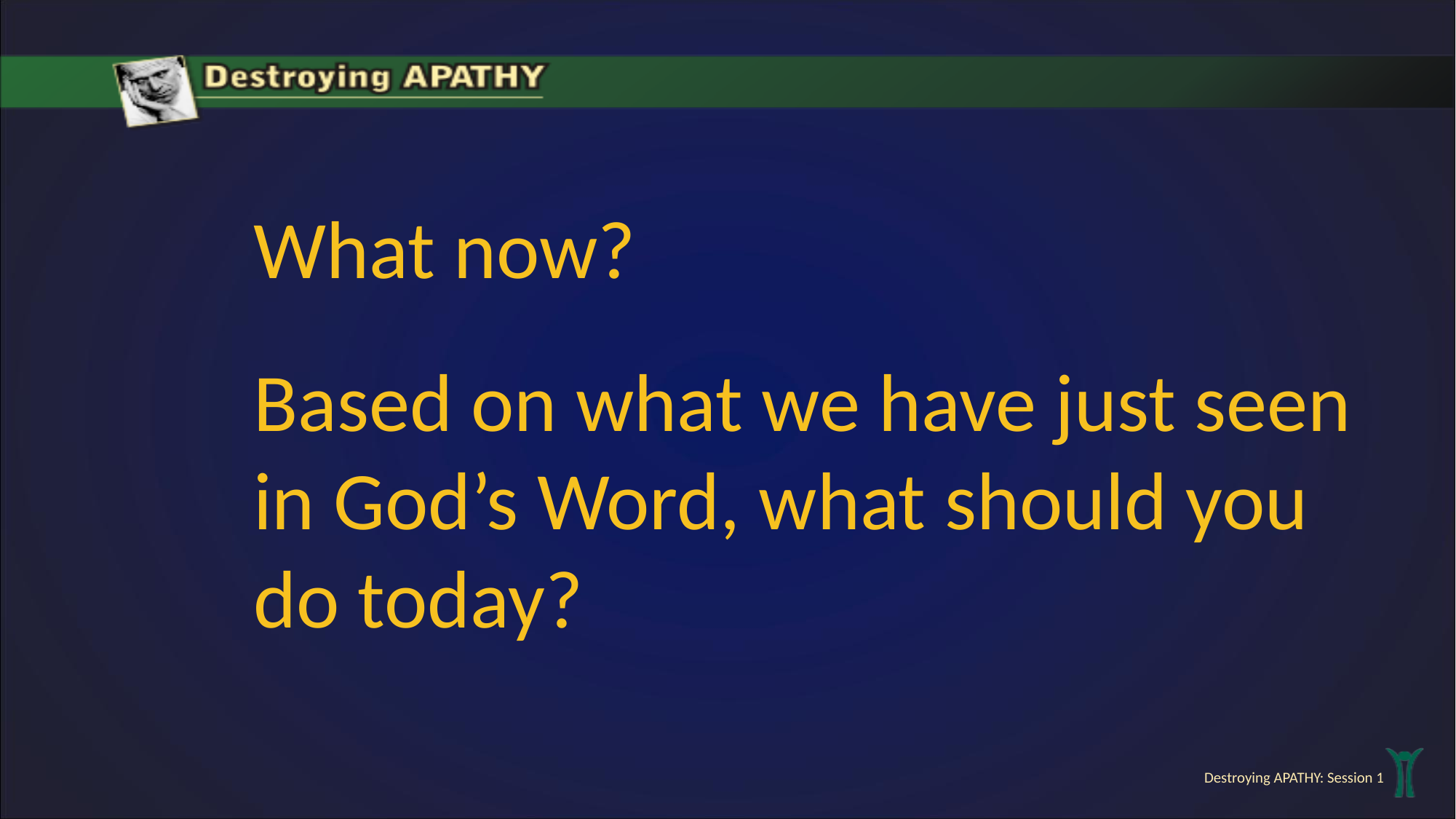

What now?

Based on what we have just seen in God’s Word, what should you do today?